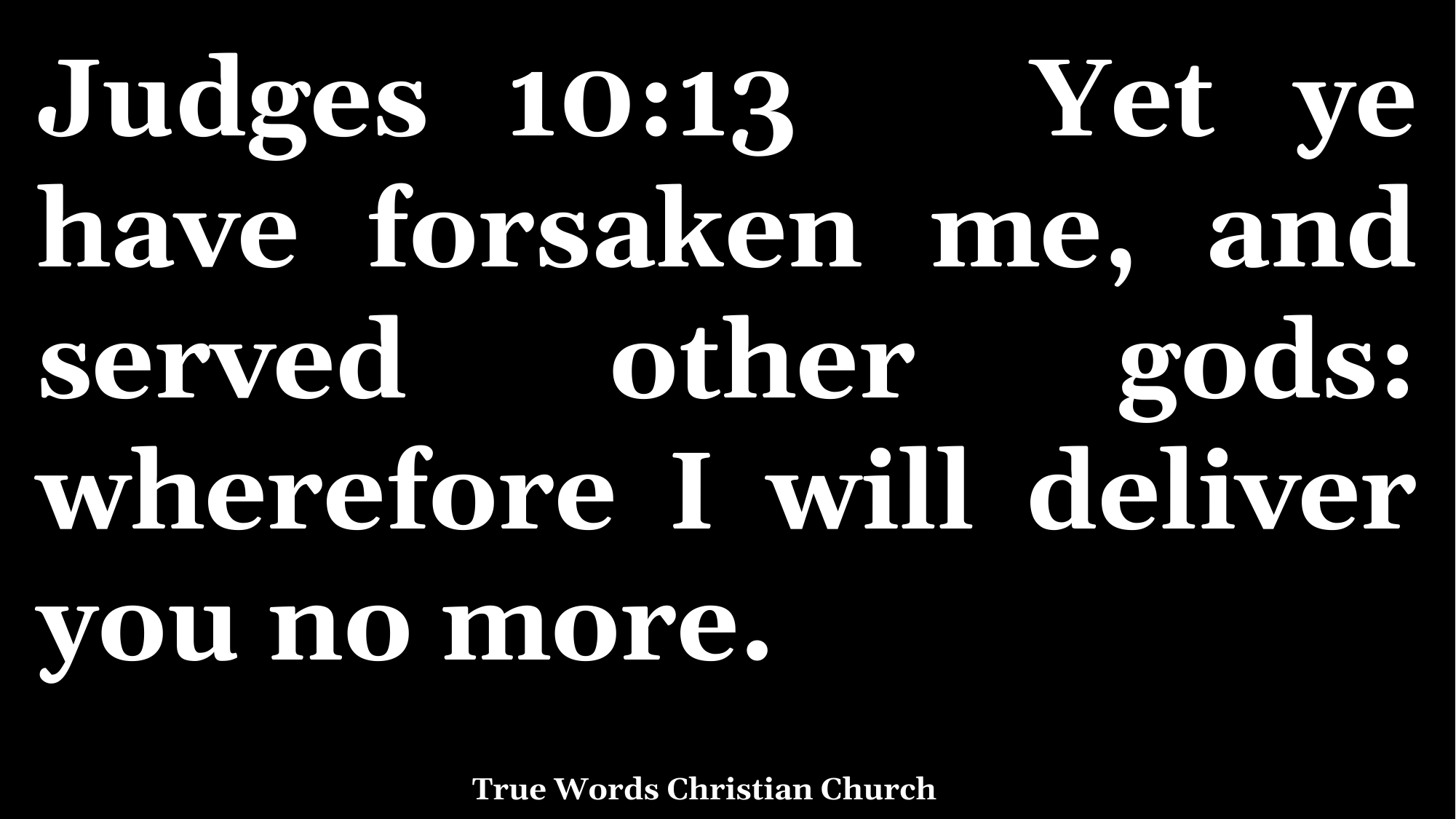

Judges 10:13   Yet ye have forsaken me, and served other gods: wherefore I will deliver you no more.
True Words Christian Church